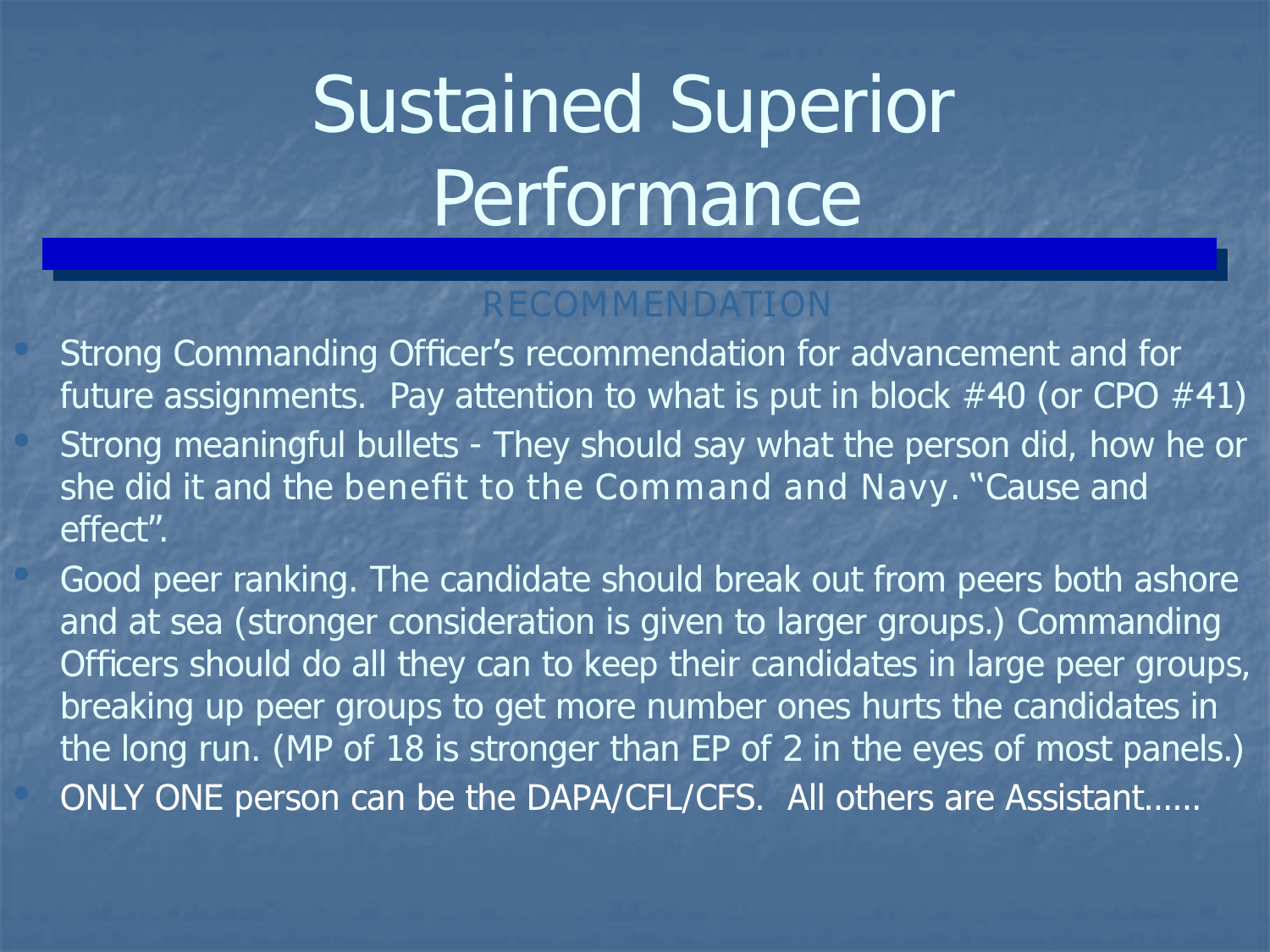

# Sustained Superior Performance
RECOMMENDATION
Strong Commanding Officer’s recommendation for advancement and for future assignments.  Pay attention to what is put in block #40 (or CPO #41)
Strong meaningful bullets - They should say what the person did, how he or she did it and the benefit to the Command and Navy. “Cause and effect”.
Good peer ranking. The candidate should break out from peers both ashore and at sea (stronger consideration is given to larger groups.) Commanding Officers should do all they can to keep their candidates in large peer groups, breaking up peer groups to get more number ones hurts the candidates in the long run. (MP of 18 is stronger than EP of 2 in the eyes of most panels.)
ONLY ONE person can be the DAPA/CFL/CFS.  All others are Assistant……